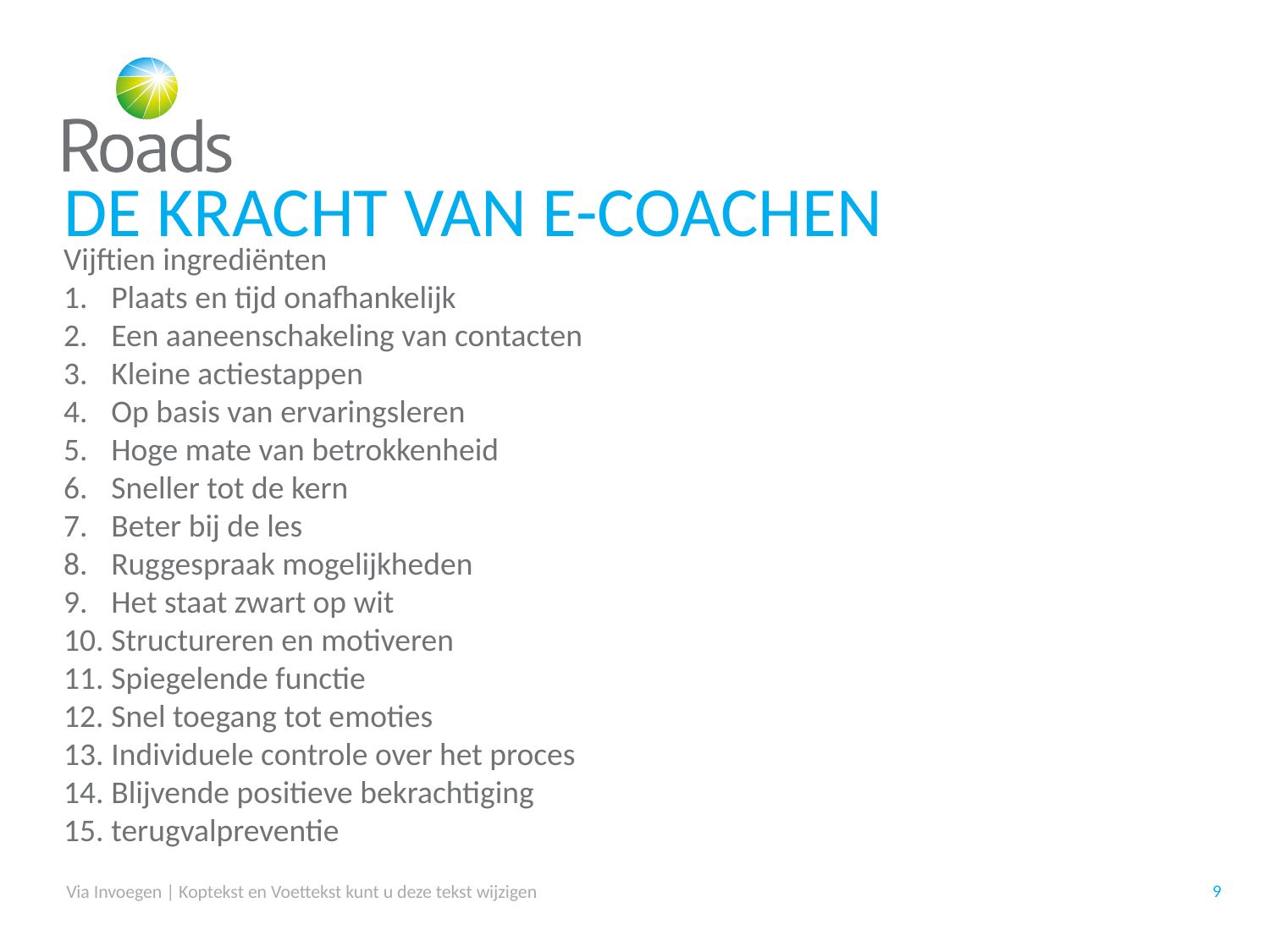

# DE KRACHT VAN E-COACHEN
Vijftien ingrediënten
Plaats en tijd onafhankelijk
Een aaneenschakeling van contacten
Kleine actiestappen
Op basis van ervaringsleren
Hoge mate van betrokkenheid
Sneller tot de kern
Beter bij de les
Ruggespraak mogelijkheden
Het staat zwart op wit
Structureren en motiveren
Spiegelende functie
Snel toegang tot emoties
Individuele controle over het proces
Blijvende positieve bekrachtiging
terugvalpreventie

Via Invoegen | Koptekst en Voettekst kunt u deze tekst wijzigen
9